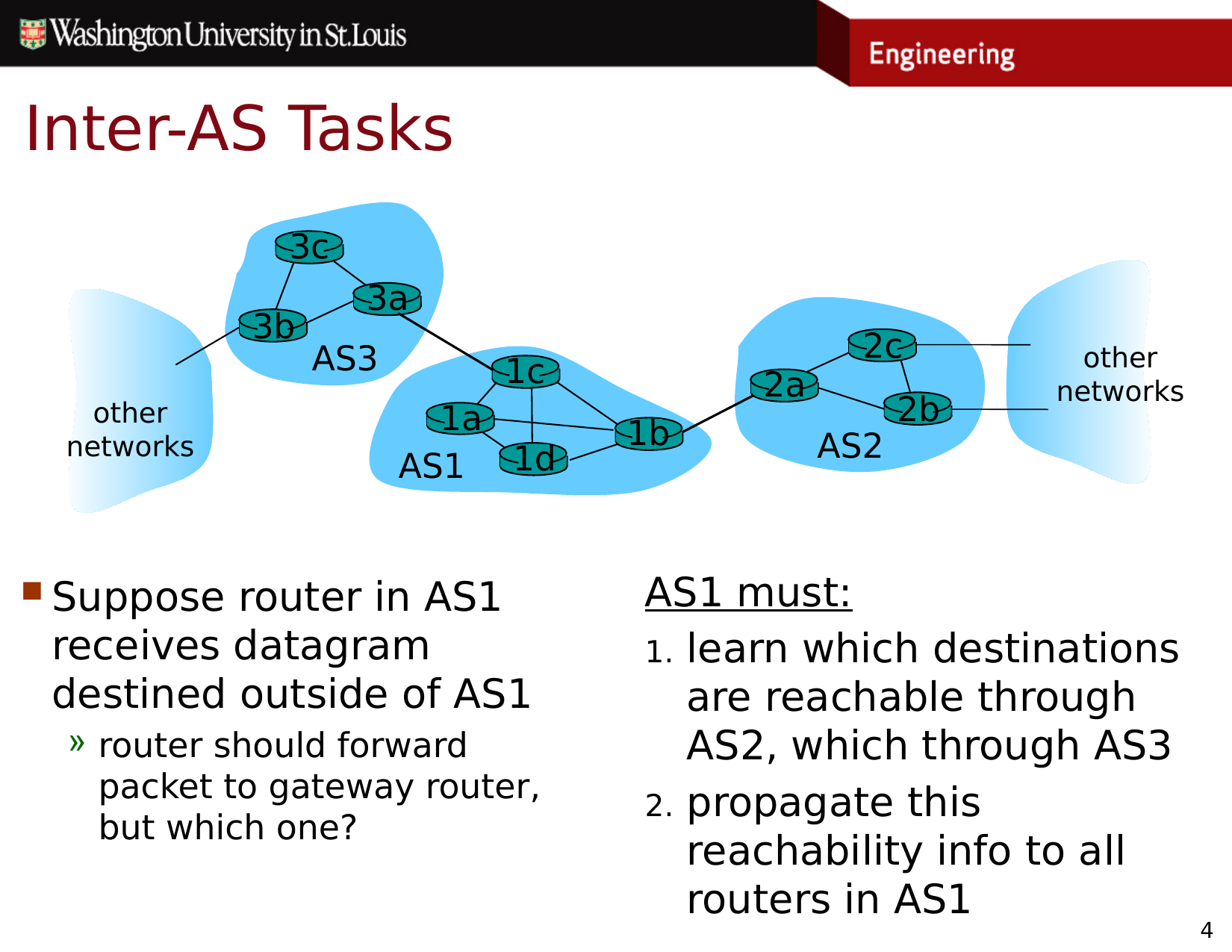

# Inter-AS Tasks

3c

3a

3b

2c

AS3
other
networks

1c

1a

1b

1d

AS1

2a

2b

other
networks

AS2
AS1 must:
learn which destinations are reachable through AS2, which through AS3
propagate this reachability info to all routers in AS1
Suppose router in AS1 receives datagram destined outside of AS1
router should forward packet to gateway router, but which one?
4